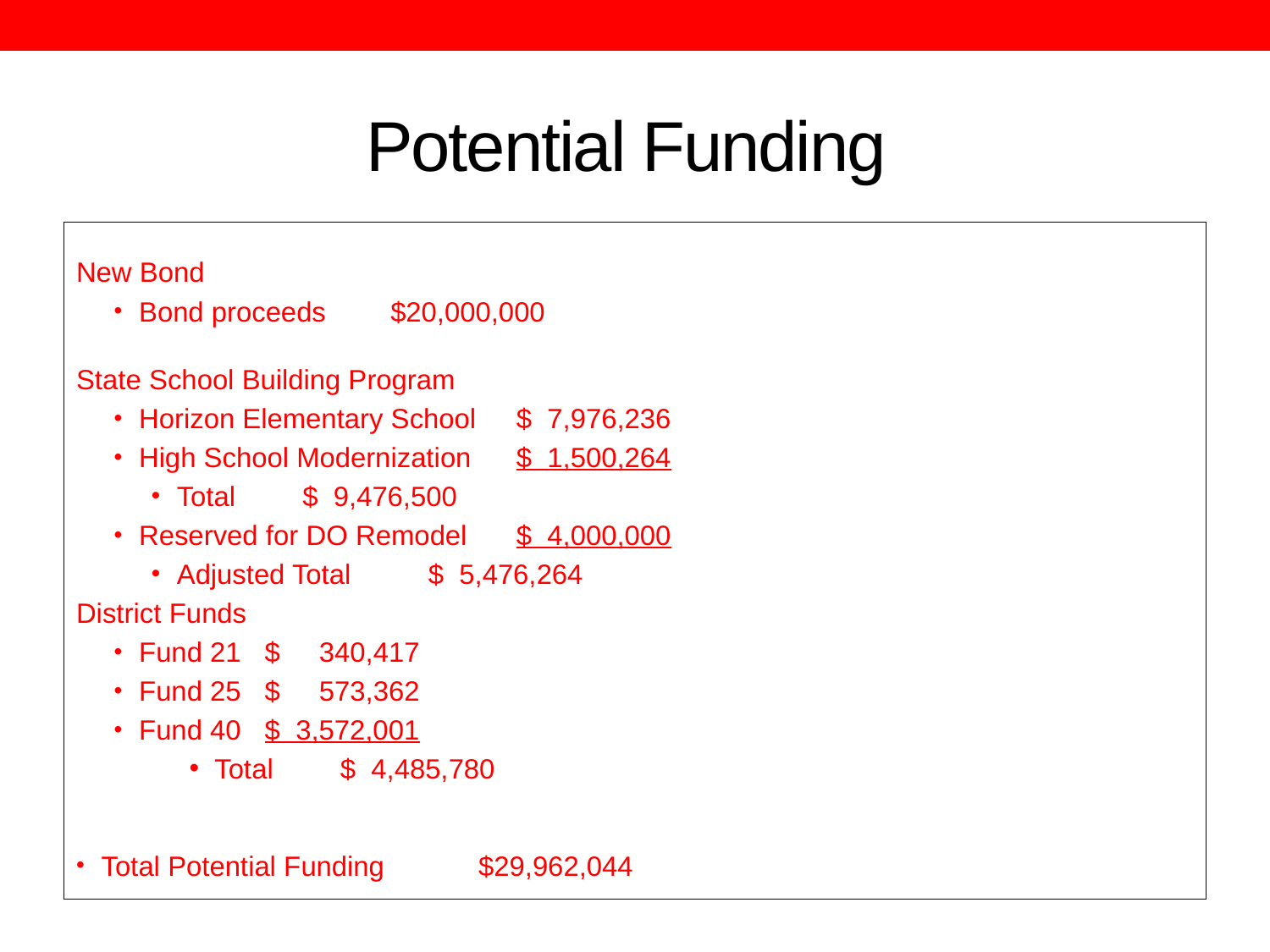

# Potential Funding

New Bond
Bond proceeds						$20,000,000

State School Building Program
Horizon Elementary School				$  7,976,236
High School Modernization 				$  1,500,264
Total						$  9,476,500
Reserved for DO Remodel				$  4,000,000
Adjusted Total					$  5,476,264
District Funds
Fund 21						$     340,417
Fund 25						$     573,362
Fund 40						$  3,572,001
Total						$  4,485,780

Total Potential Funding					$29,962,044